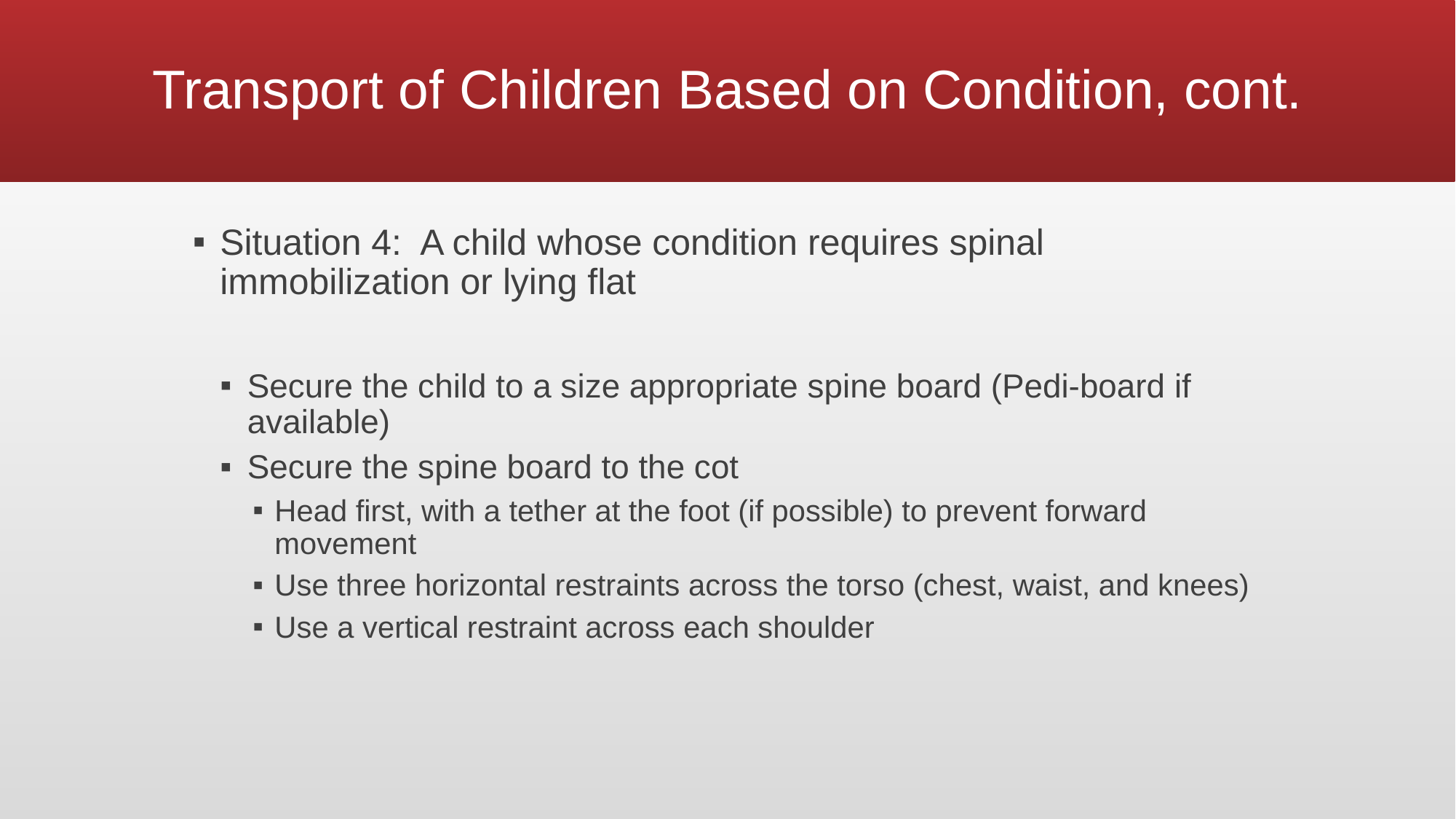

# Transport of Children Based on Condition, cont.
Situation 4:  A child whose condition requires spinal immobilization or lying flat

Secure the child to a size appropriate spine board (Pedi-board if available)
Secure the spine board to the cot
Head first, with a tether at the foot (if possible) to prevent forward movement
Use three horizontal restraints across the torso (chest, waist, and knees)
Use a vertical restraint across each shoulder